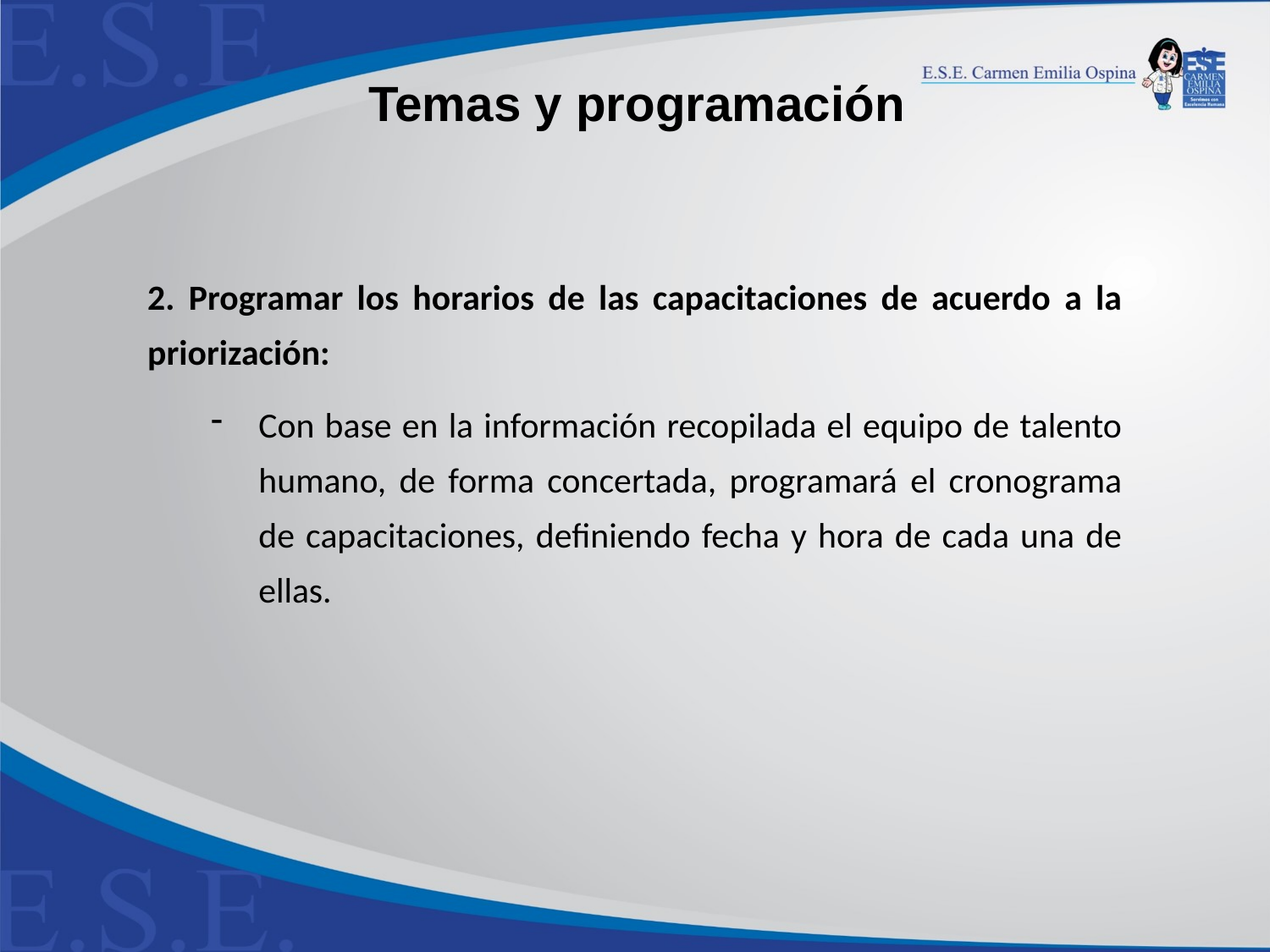

Temas y programación
2. Programar los horarios de las capacitaciones de acuerdo a la priorización:
Con base en la información recopilada el equipo de talento humano, de forma concertada, programará el cronograma de capacitaciones, definiendo fecha y hora de cada una de ellas.